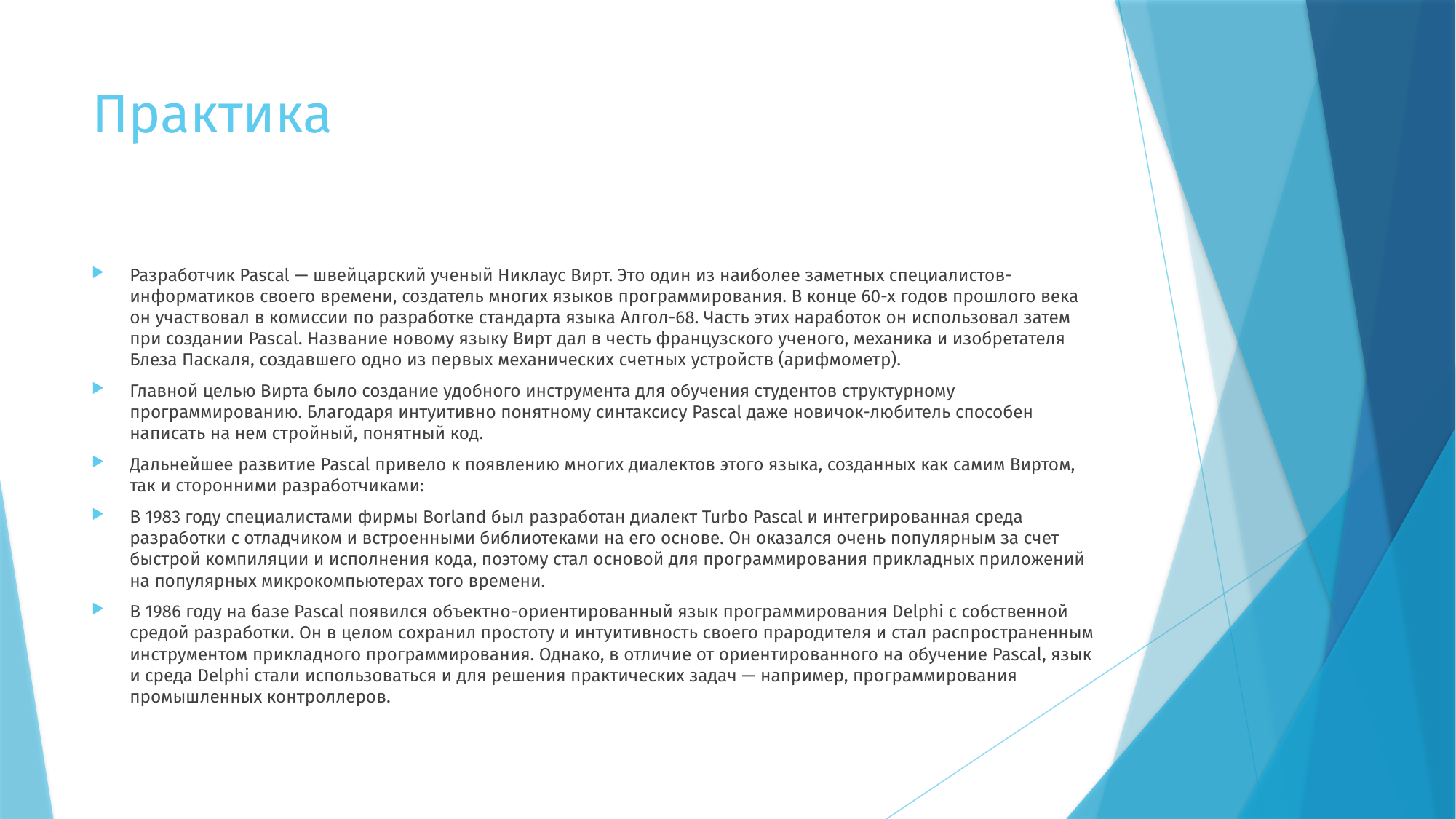

# Практика
Разработчик Pascal — швейцарский ученый Никлаус Вирт. Это один из наиболее заметных специалистов-информатиков своего времени, создатель многих языков программирования. В конце 60-х годов прошлого века он участвовал в комиссии по разработке стандарта языка Алгол-68. Часть этих наработок он использовал затем при создании Pascal. Название новому языку Вирт дал в честь французского ученого, механика и изобретателя Блеза Паскаля, создавшего одно из первых механических счетных устройств (арифмометр).
Главной целью Вирта было создание удобного инструмента для обучения студентов структурному программированию. Благодаря интуитивно понятному синтаксису Pascal даже новичок-любитель способен написать на нем стройный, понятный код.
Дальнейшее развитие Pascal привело к появлению многих диалектов этого языка, созданных как самим Виртом, так и сторонними разработчиками:
В 1983 году специалистами фирмы Borland был разработан диалект Turbo Pascal и интегрированная среда разработки с отладчиком и встроенными библиотеками на его основе. Он оказался очень популярным за счет быстрой компиляции и исполнения кода, поэтому стал основой для программирования прикладных приложений на популярных микрокомпьютерах того времени.
В 1986 году на базе Pascal появился объектно-ориентированный язык программирования Delphi с собственной средой разработки. Он в целом сохранил простоту и интуитивность своего прародителя и стал распространенным инструментом прикладного программирования. Однако, в отличие от ориентированного на обучение Pascal, язык и среда Delphi стали использоваться и для решения практических задач — например, программирования промышленных контроллеров.